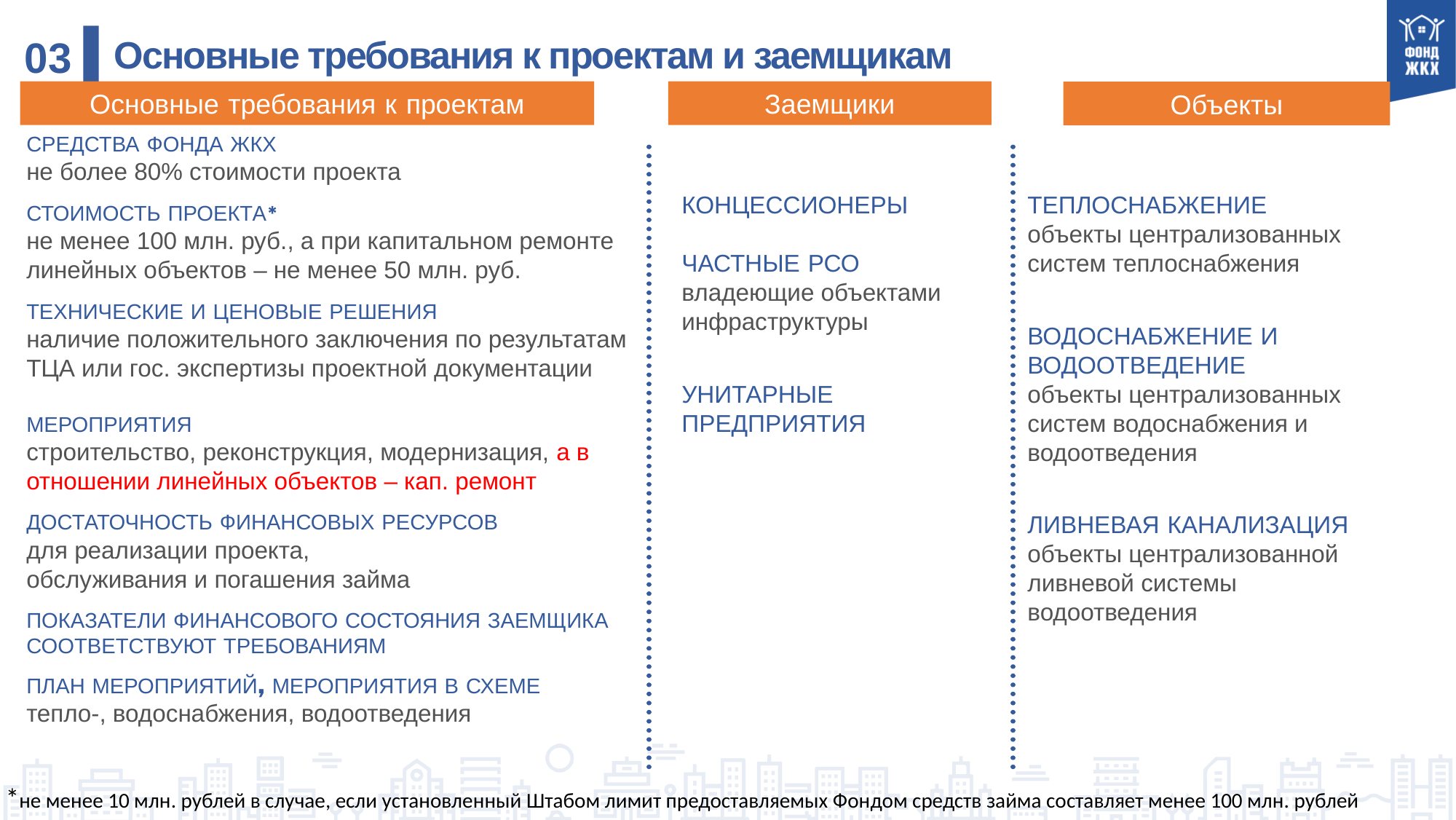

03
# Основные требования к проектам и заемщикам
Основные требования к проектам
Заемщики
Объекты
СРЕДСТВА ФОНДА ЖКХ
не более 80% стоимости проекта

СТОИМОСТЬ ПРОЕКТА*
не менее 100 млн. руб., а при капитальном ремонте линейных объектов – не менее 50 млн. руб.

ТЕХНИЧЕСКИЕ И ЦЕНОВЫЕ РЕШЕНИЯ
наличие положительного заключения по результатам ТЦА или гос. экспертизы проектной документации

МЕРОПРИЯТИЯ
строительство, реконструкция, модернизация, а в отношении линейных объектов – кап. ремонт

ДОСТАТОЧНОСТЬ ФИНАНСОВЫХ РЕСУРСОВ
для реализации проекта,
обслуживания и погашения займа

ПОКАЗАТЕЛИ ФИНАНСОВОГО СОСТОЯНИЯ ЗАЕМЩИКА СООТВЕТСТВУЮТ ТРЕБОВАНИЯМ

ПЛАН МЕРОПРИЯТИЙ, МЕРОПРИЯТИЯ В СХЕМЕ
тепло-, водоснабжения, водоотведения
КОНЦЕССИОНЕРЫ

ЧАСТНЫЕ РСО
владеющие объектами инфраструктуры

УНИТАРНЫЕ ПРЕДПРИЯТИЯ

ТЕПЛОСНАБЖЕНИЕ
объекты централизованных систем теплоснабжения

ВОДОСНАБЖЕНИЕ И ВОДООТВЕДЕНИЕ
объекты централизованных систем водоснабжения и водоотведения

ЛИВНЕВАЯ КАНАЛИЗАЦИЯ
объекты централизованной ливневой системы водоотведения

*не менее 10 млн. рублей в случае, если установленный Штабом лимит предоставляемых Фондом средств займа составляет менее 100 млн. рублей